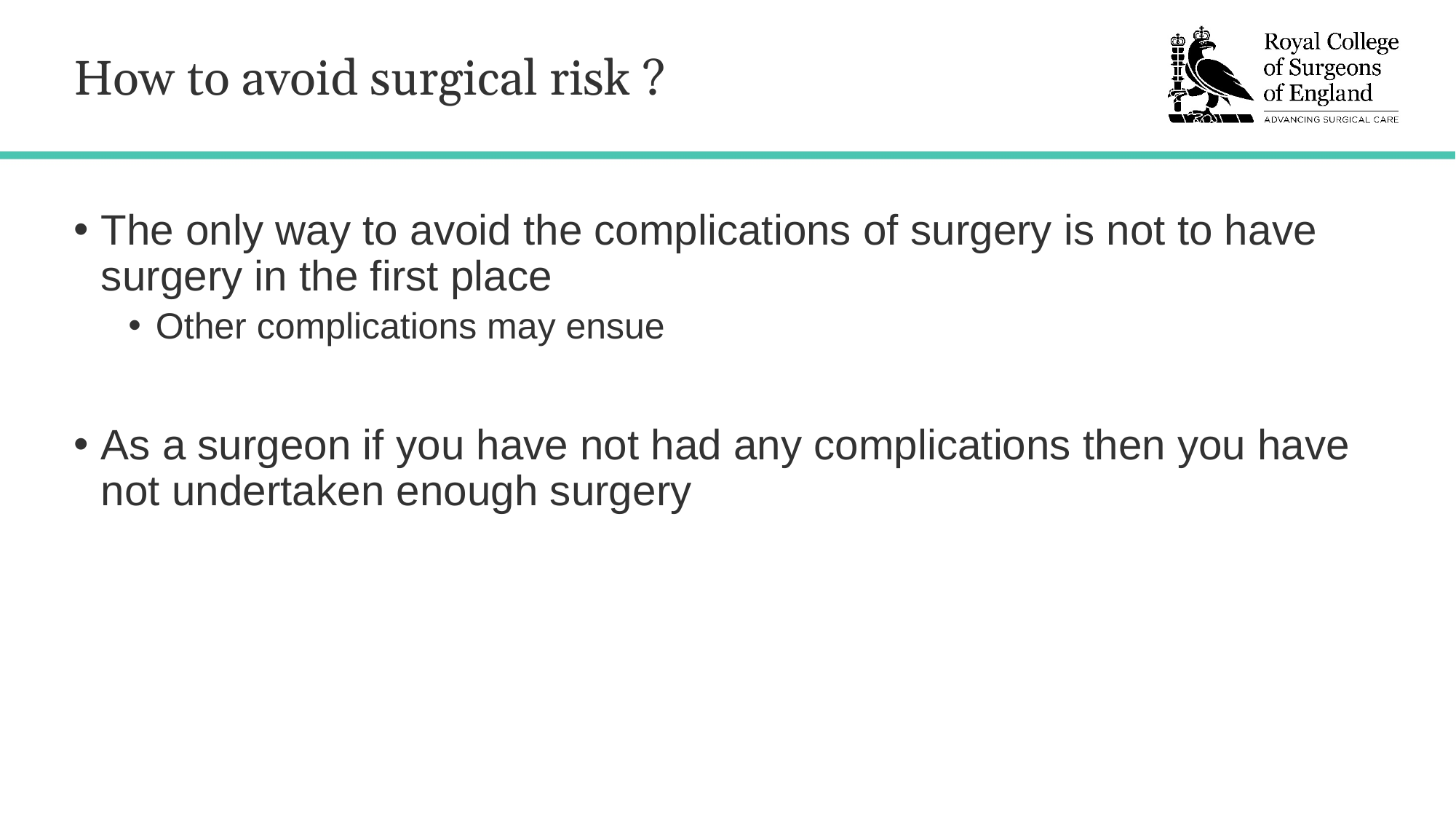

# How to avoid surgical risk ?
The only way to avoid the complications of surgery is not to have surgery in the first place
Other complications may ensue

As a surgeon if you have not had any complications then you have not undertaken enough surgery